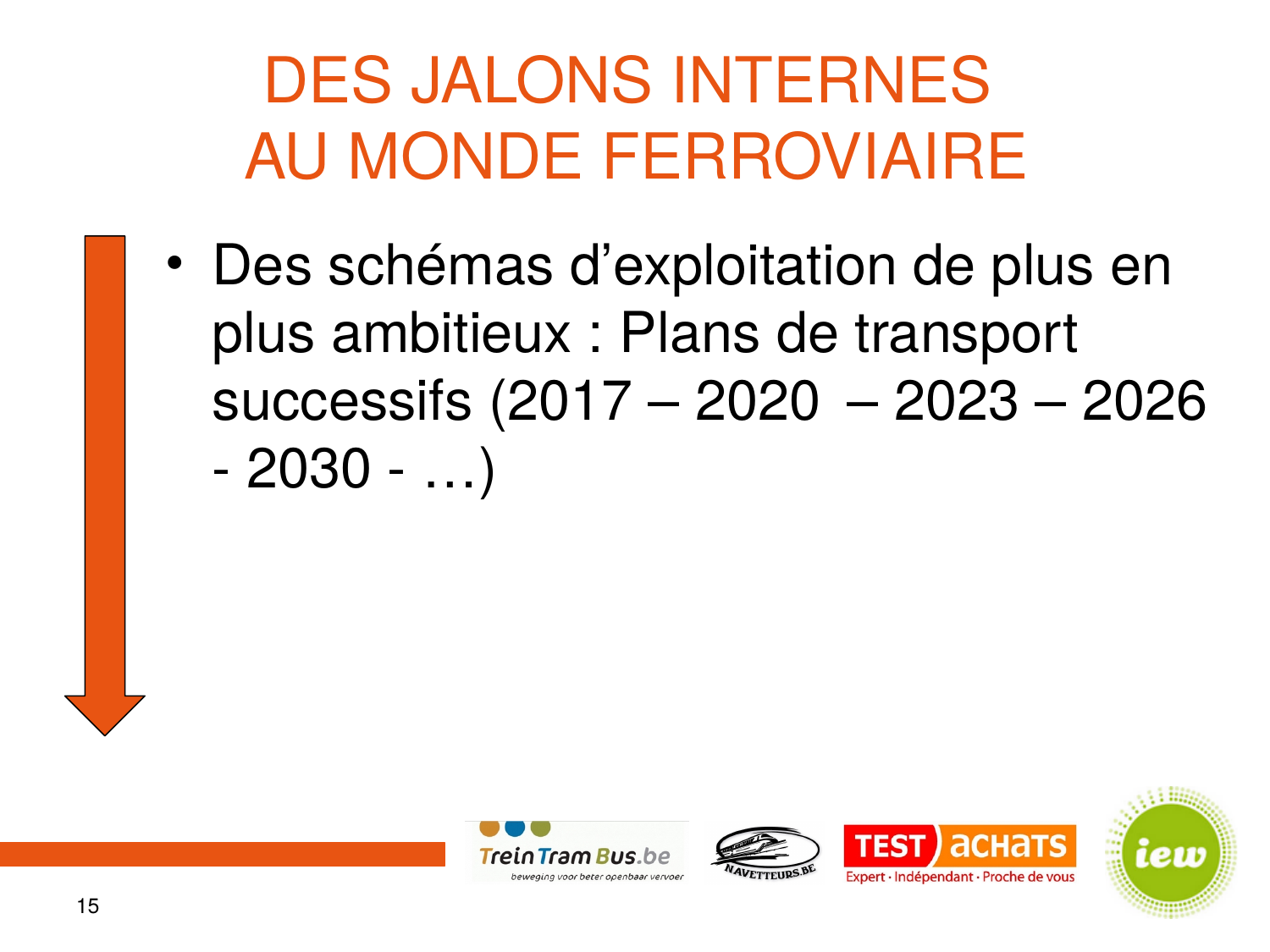

# Des jalons internes au monde ferroviaire
Des schémas d’exploitation de plus en plus ambitieux : Plans de transport successifs (2017 – 2020 	– 2023 – 2026 - 2030 - …)

15